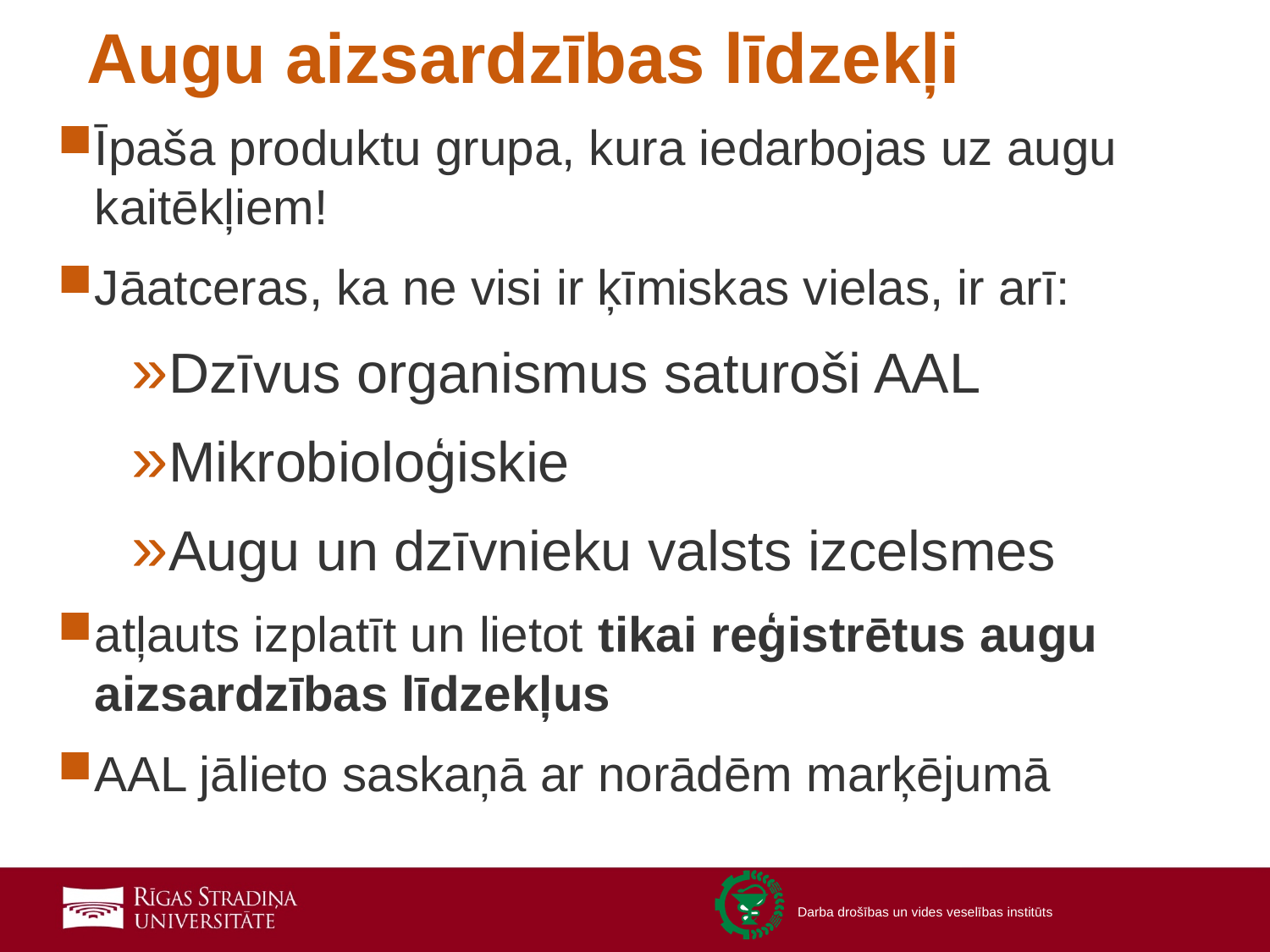

# Augu aizsardzības līdzekļi
Īpaša produktu grupa, kura iedarbojas uz augu kaitēkļiem!
Jāatceras, ka ne visi ir ķīmiskas vielas, ir arī:
Dzīvus organismus saturoši AAL
Mikrobioloģiskie
Augu un dzīvnieku valsts izcelsmes
atļauts izplatīt un lietot tikai reģistrētus augu aizsardzības līdzekļus
AAL jālieto saskaņā ar norādēm marķējumā